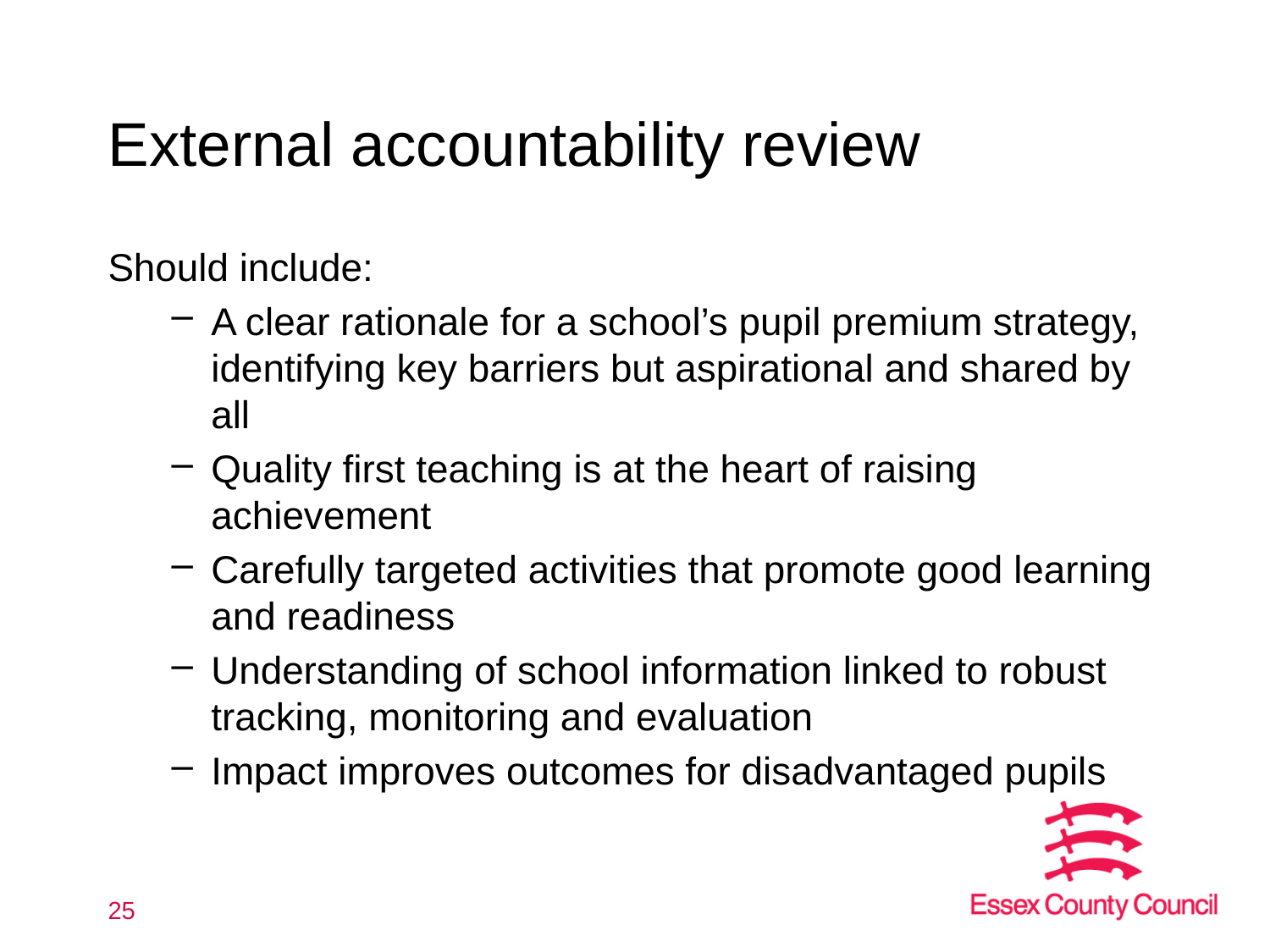

# External accountability review
Should include:
A clear rationale for a school’s pupil premium strategy, identifying key barriers but aspirational and shared by all
Quality first teaching is at the heart of raising achievement
Carefully targeted activities that promote good learning and readiness
Understanding of school information linked to robust tracking, monitoring and evaluation
Impact improves outcomes for disadvantaged pupils
25